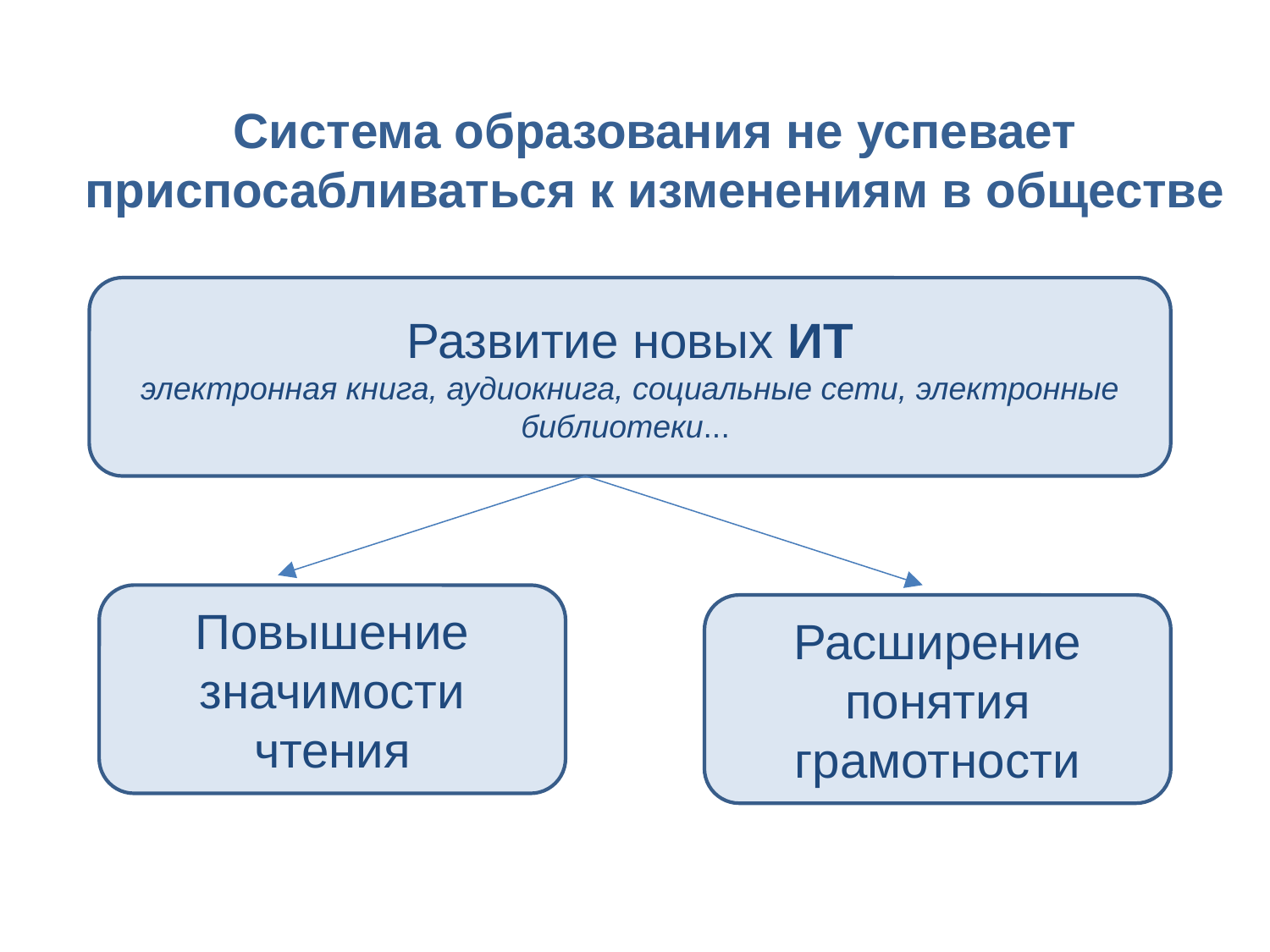

# Система образования не успевает приспосабливаться к изменениям в обществе
Развитие новых ИТ
электронная книга, аудиокнига, социальные сети, электронные библиотеки...
Повышение значимости чтения
Расширение понятия грамотности